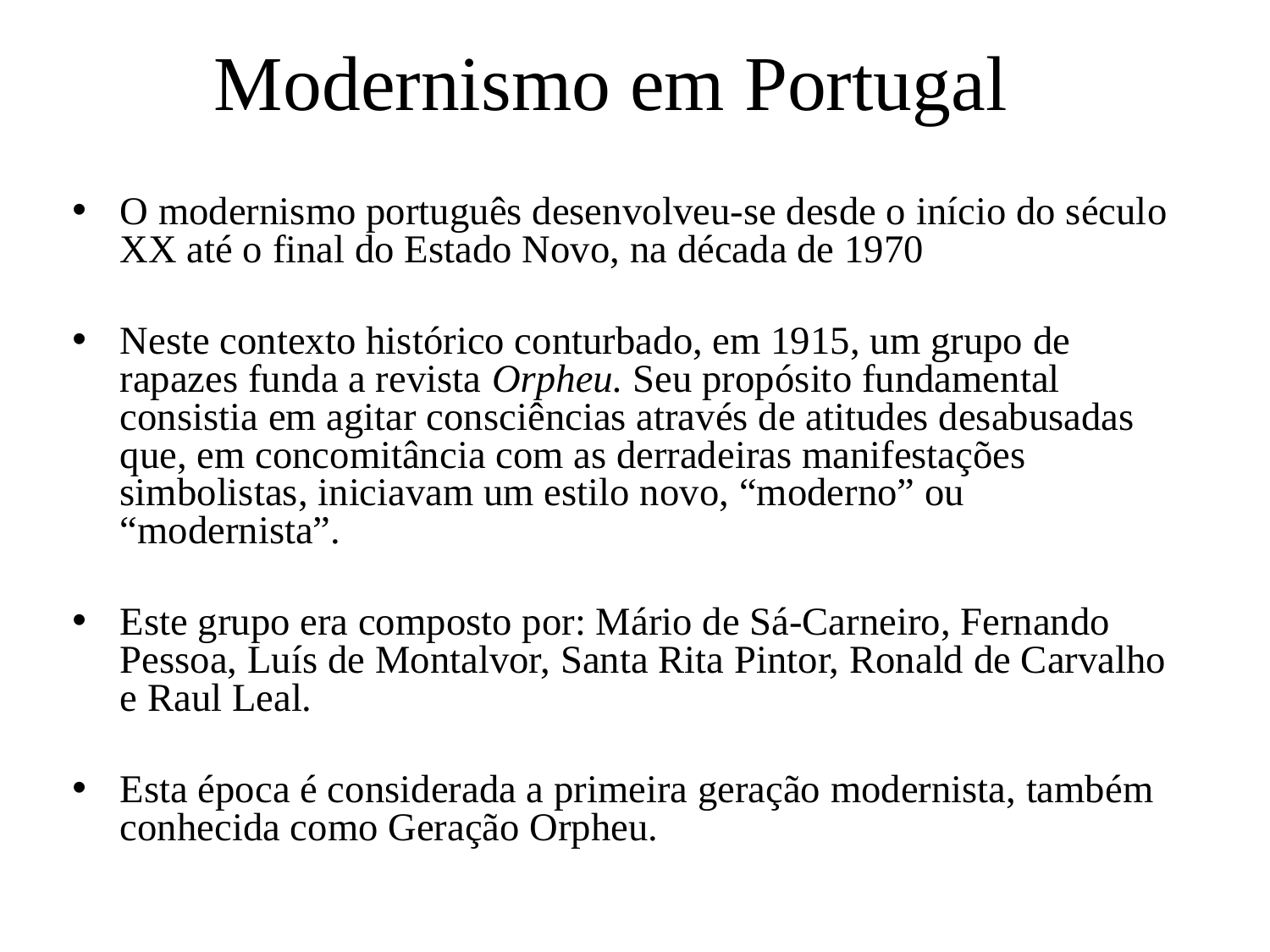

# Modernismo em Portugal
O modernismo português desenvolveu-se desde o início do século XX até o final do Estado Novo, na década de 1970

Neste contexto histórico conturbado, em 1915, um grupo de rapazes funda a revista Orpheu. Seu propósito fundamental consistia em agitar consciências através de atitudes desabusadas que, em concomitância com as derradeiras manifestações simbolistas, iniciavam um estilo novo, “moderno” ou “modernista”.

Este grupo era composto por: Mário de Sá-Carneiro, Fernando Pessoa, Luís de Montalvor, Santa Rita Pintor, Ronald de Carvalho e Raul Leal.

Esta época é considerada a primeira geração modernista, também conhecida como Geração Orpheu.